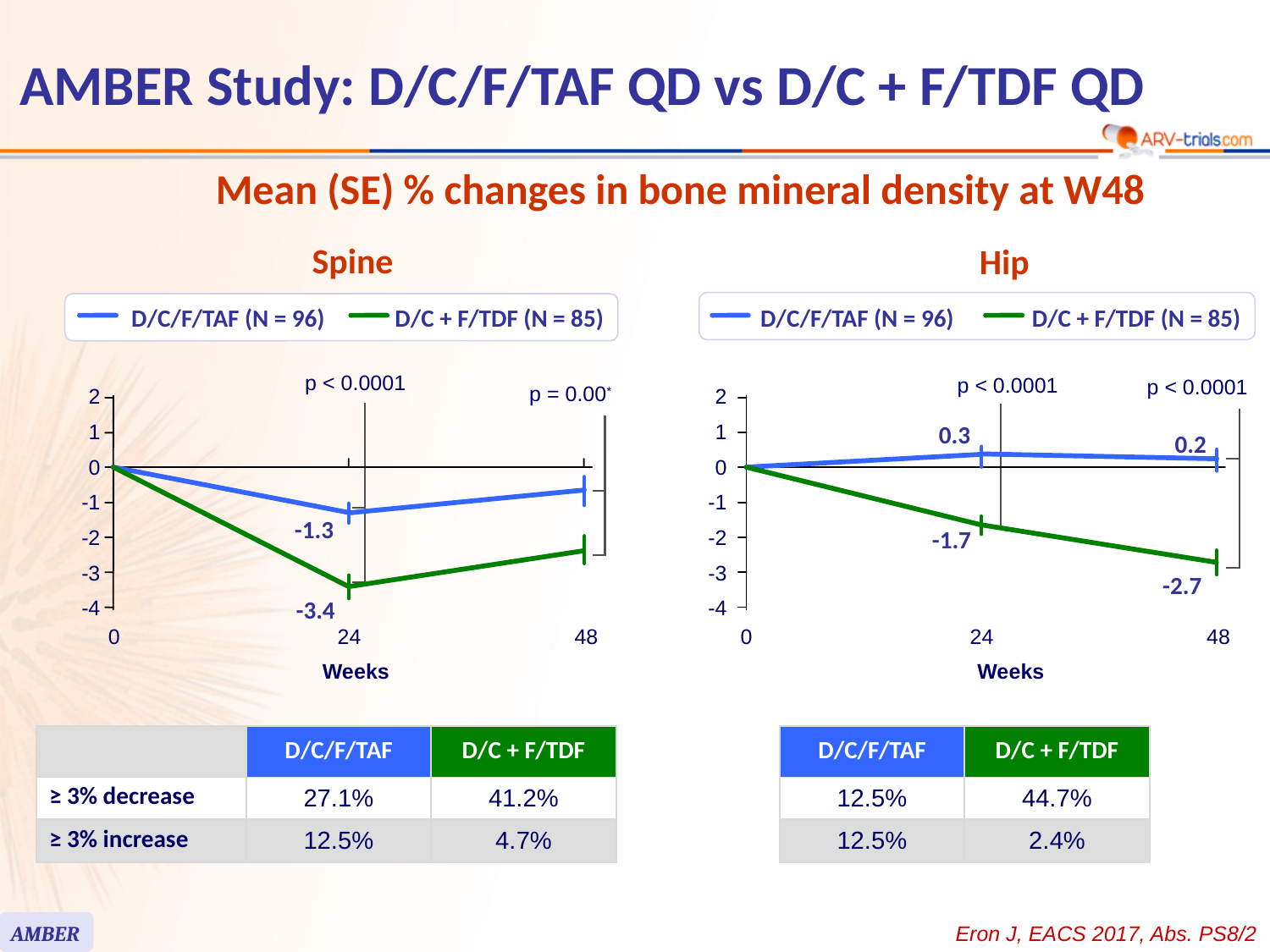

# AMBER Study: D/C/F/TAF QD vs D/C + F/TDF QD
Mean (SE) % changes in bone mineral density at W48
Spine
Hip

D/C/F/TAF (N = 96)
D/C + F/TDF (N = 85)
D/C/F/TAF (N = 96)
D/C + F/TDF (N = 85)

p < 0.0001
p = 0.00*
2

1
0
-1
-1.3
-2
-3
-3.4
-4
0
24
48
Weeks
p < 0.0001
p < 0.0001
2

1
0.3
0.2
0
-1
-1.7
-2
-3
-2.7
-4
0
24
48
Weeks
|  | D/C/F/TAF | D/C + F/TDF |  | D/C/F/TAF | D/C + F/TDF |
| --- | --- | --- | --- | --- | --- |
| ≥ 3% decrease | 27.1% | 41.2% |  | 12.5% | 44.7% |
| ≥ 3% increase | 12.5% | 4.7% |  | 12.5% | 2.4% |

AMBER
Eron J, EACS 2017, Abs. PS8/2